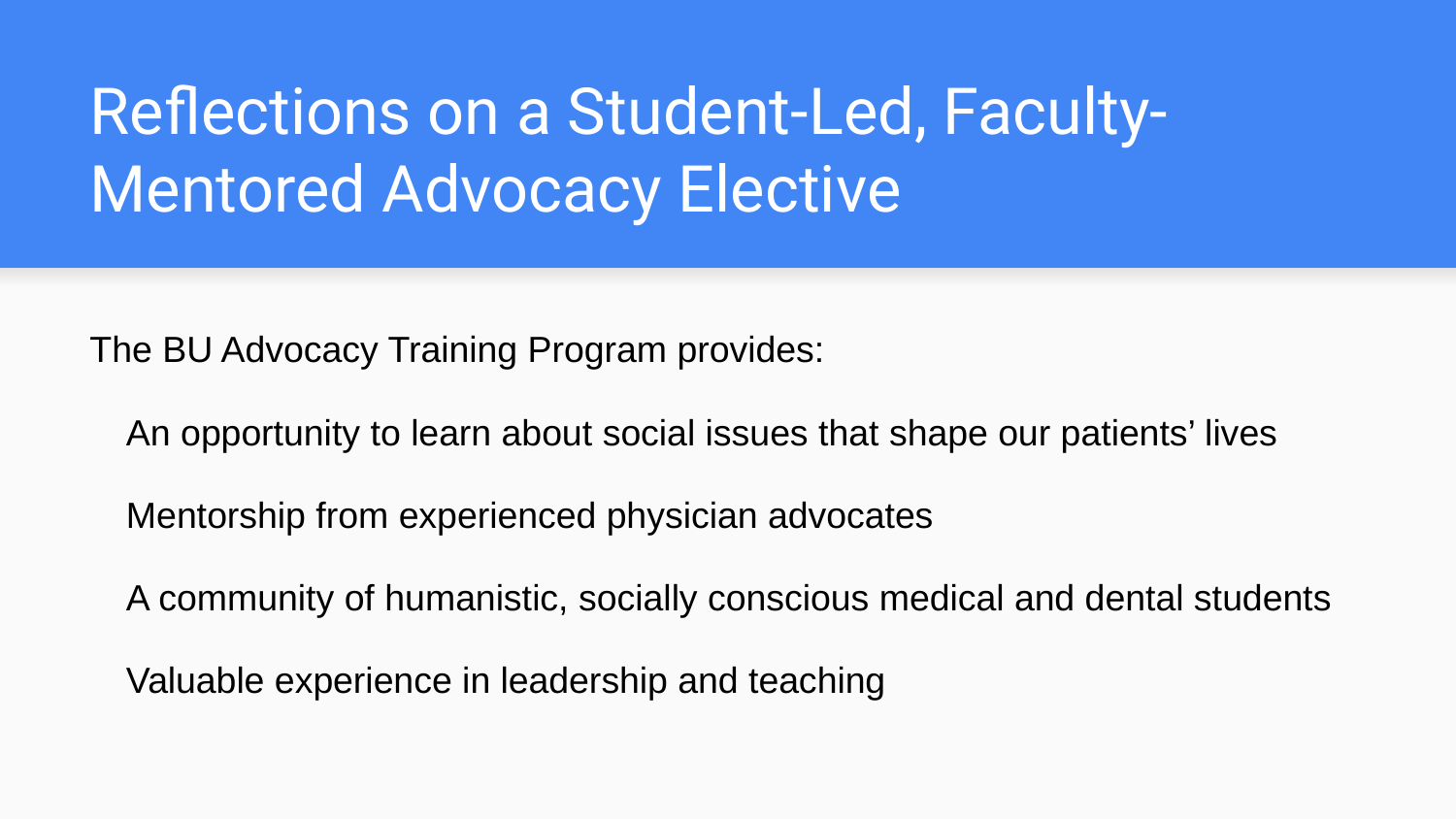

# Reflections on a Student-Led, Faculty-Mentored Advocacy Elective
The BU Advocacy Training Program provides:
An opportunity to learn about social issues that shape our patients’ lives
Mentorship from experienced physician advocates
A community of humanistic, socially conscious medical and dental students
Valuable experience in leadership and teaching